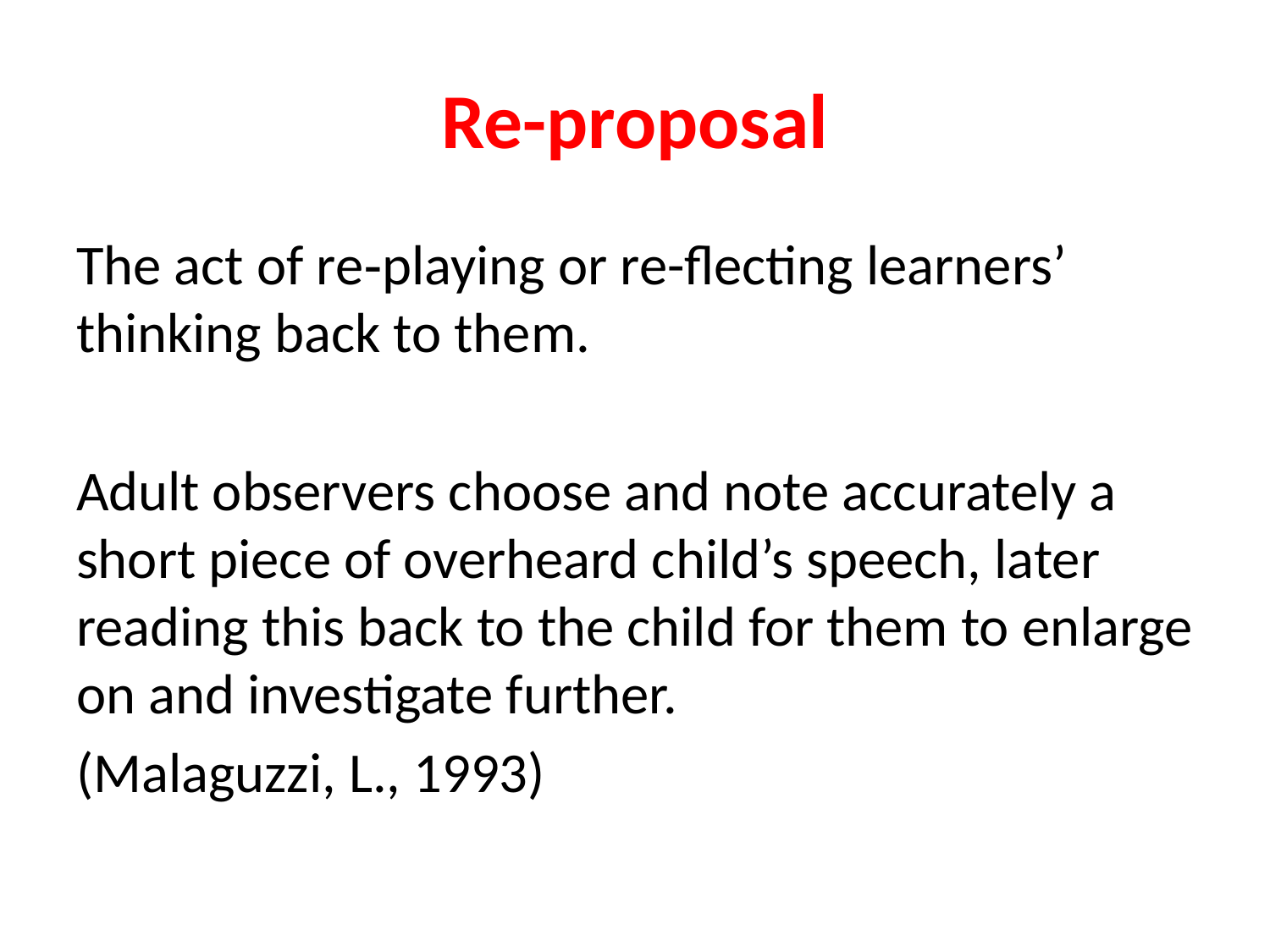

# Re-proposal
The act of re‐playing or re-flecting learners’ thinking back to them.

Adult observers choose and note accurately a short piece of overheard child’s speech, later reading this back to the child for them to enlarge on and investigate further.
(Malaguzzi, L., 1993)